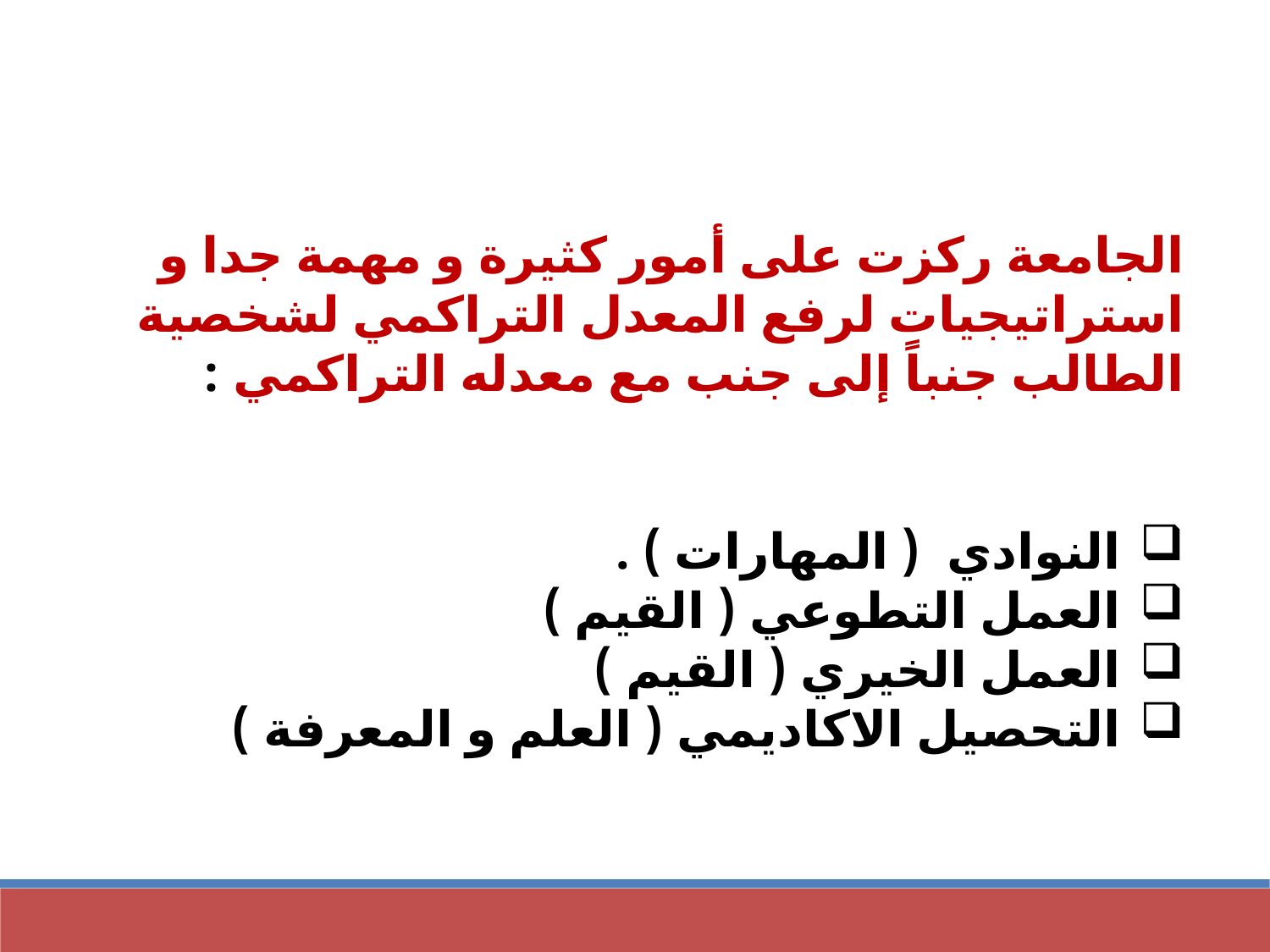

الجامعة ركزت على أمور كثيرة و مهمة جدا و استراتيجيات لرفع المعدل التراكمي لشخصية الطالب جنباً إلى جنب مع معدله التراكمي :

النوادي  ( المهارات ) .
العمل التطوعي ( القيم )
العمل الخيري ( القيم )
التحصيل الاكاديمي ( العلم و المعرفة )